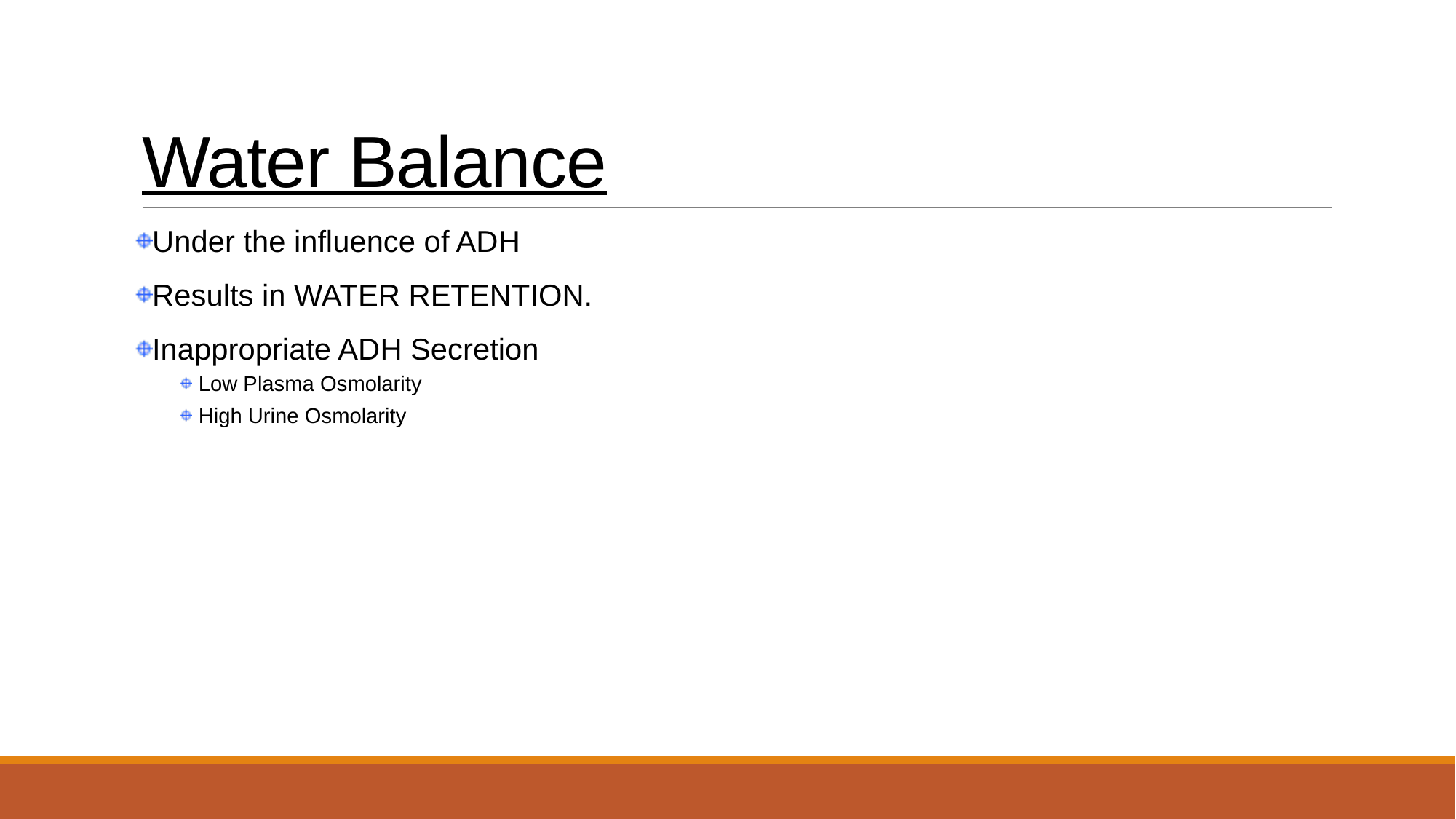

# Water Balance
Under the influence of ADH
Results in WATER RETENTION.
Inappropriate ADH Secretion
Low Plasma Osmolarity
High Urine Osmolarity